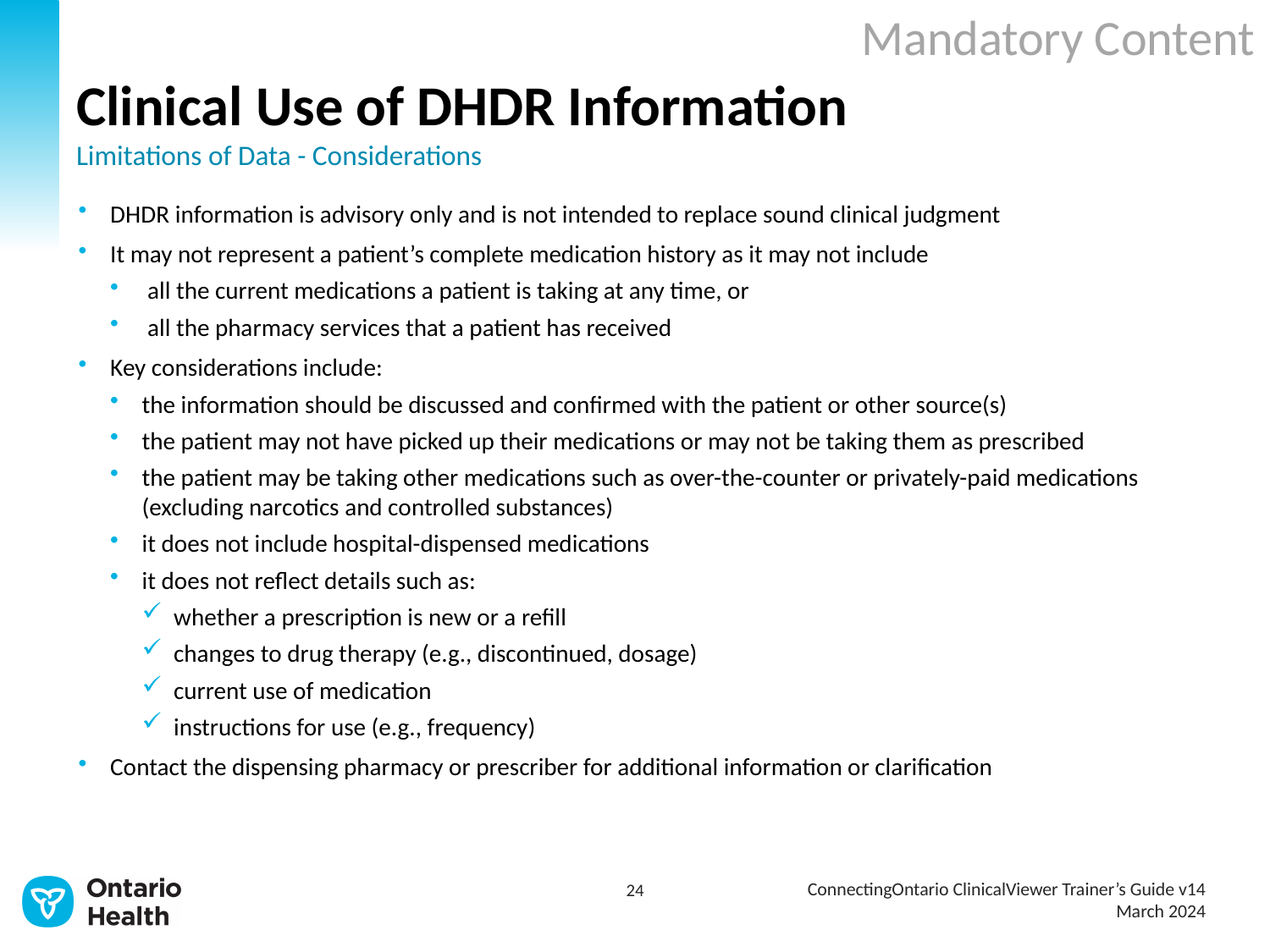

Mandatory Content
# Clinical Use of DHDR Information Limitations of Data - Considerations
DHDR information is advisory only and is not intended to replace sound clinical judgment
It may not represent a patient’s complete medication history as it may not include
 all the current medications a patient is taking at any time, or
 all the pharmacy services that a patient has received
Key considerations include:
the information should be discussed and confirmed with the patient or other source(s)
the patient may not have picked up their medications or may not be taking them as prescribed
the patient may be taking other medications such as over-the-counter or privately-paid medications (excluding narcotics and controlled substances)
it does not include hospital-dispensed medications
it does not reflect details such as:
whether a prescription is new or a refill
changes to drug therapy (e.g., discontinued, dosage)
current use of medication
instructions for use (e.g., frequency)
Contact the dispensing pharmacy or prescriber for additional information or clarification
ConnectingOntario ClinicalViewer Trainer’s Guide v14
March 2024